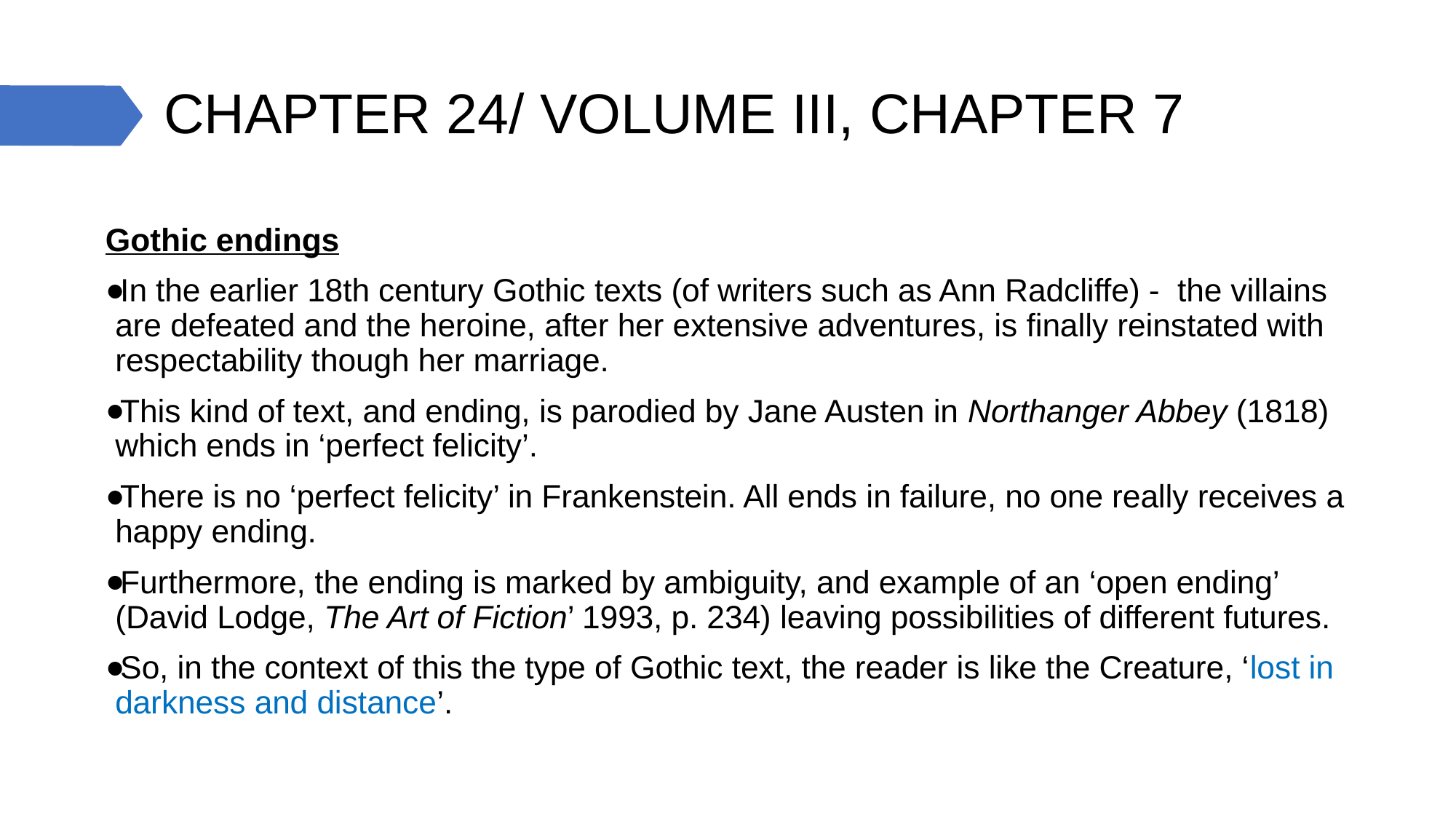

# CHAPTER 24/ VOLUME III, CHAPTER 7
Gothic endings
In the earlier 18th century Gothic texts (of writers such as Ann Radcliffe) -  the villains are defeated and the heroine, after her extensive adventures, is finally reinstated with respectability though her marriage.
This kind of text, and ending, is parodied by Jane Austen in Northanger Abbey (1818) which ends in ‘perfect felicity’.
There is no ‘perfect felicity’ in Frankenstein. All ends in failure, no one really receives a happy ending.
Furthermore, the ending is marked by ambiguity, and example of an ‘open ending’ (David Lodge, The Art of Fiction’ 1993, p. 234) leaving possibilities of different futures.
So, in the context of this the type of Gothic text, the reader is like the Creature, ‘lost in darkness and distance’.